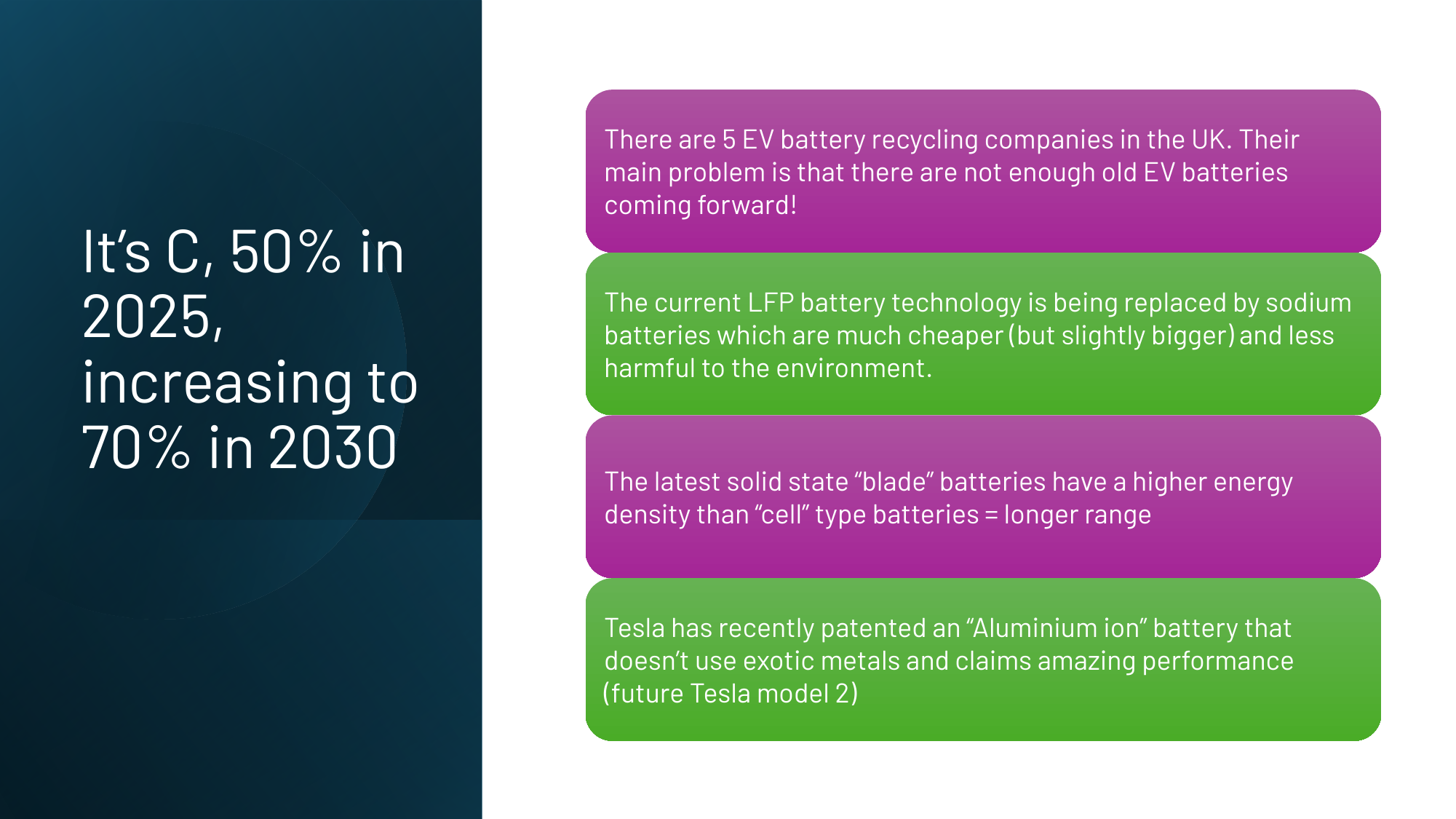

There are 5 EV battery recycling companies in the UK. Their main problem is that there are not enough old EV batteries coming forward!
The current LFP battery technology is being replaced by sodium batteries which are much cheaper (but slightly bigger) and less harmful to the environment.
The latest solid state “blade” batteries have a higher energy density than “cell” type batteries = longer range
Tesla has recently patented an “Aluminium ion” battery that doesn’t use exotic metals and claims amazing performance (future Tesla model 2)

# It’s C, 50% in 2025, increasing to 70% in 2030